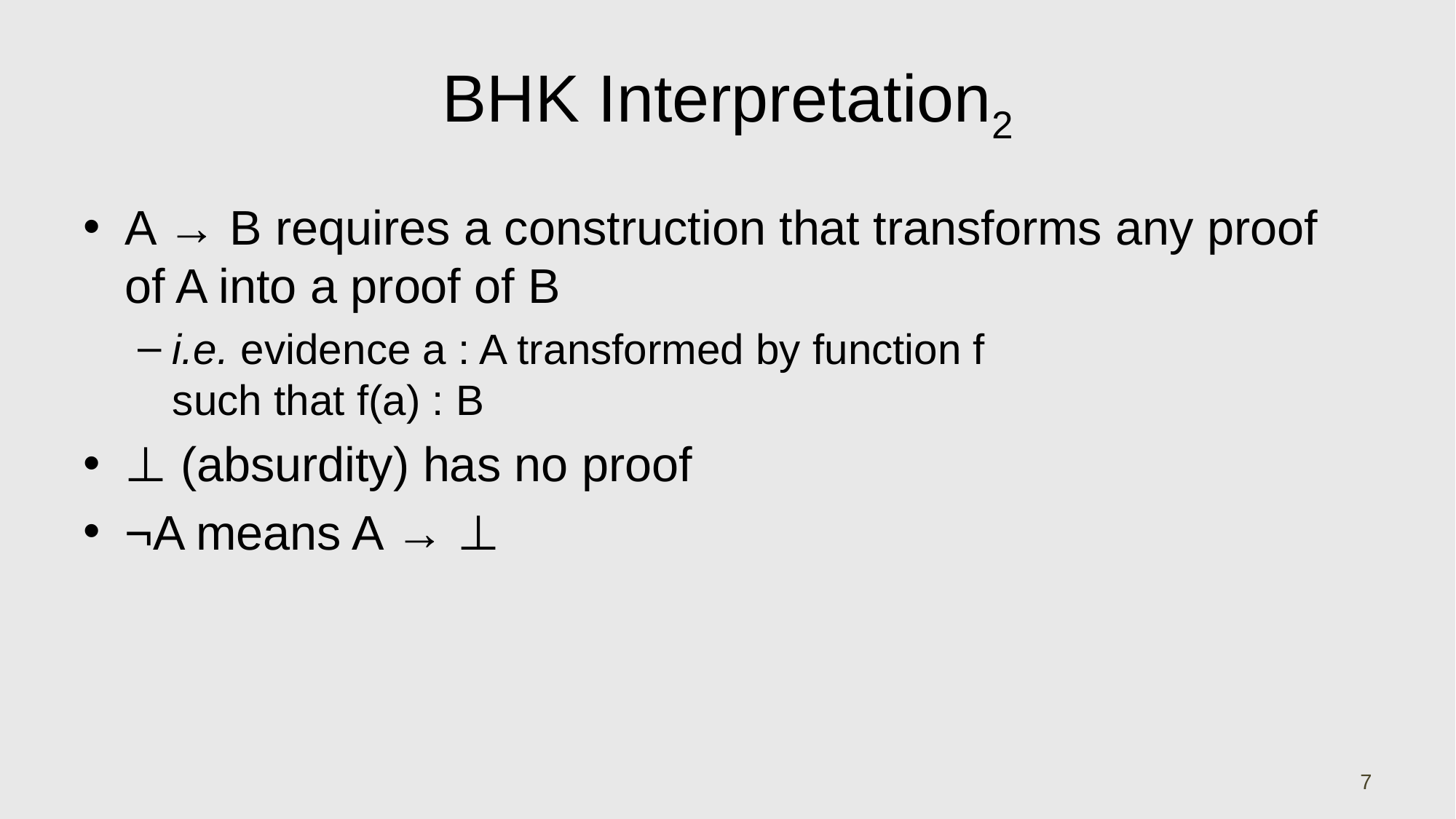

# BHK Interpretation2
A → B requires a construction that transforms any proof of A into a proof of B
i.e. evidence a : A transformed by function f
such that f(a) : B
⊥ (absurdity) has no proof
¬A means A → ⊥

7